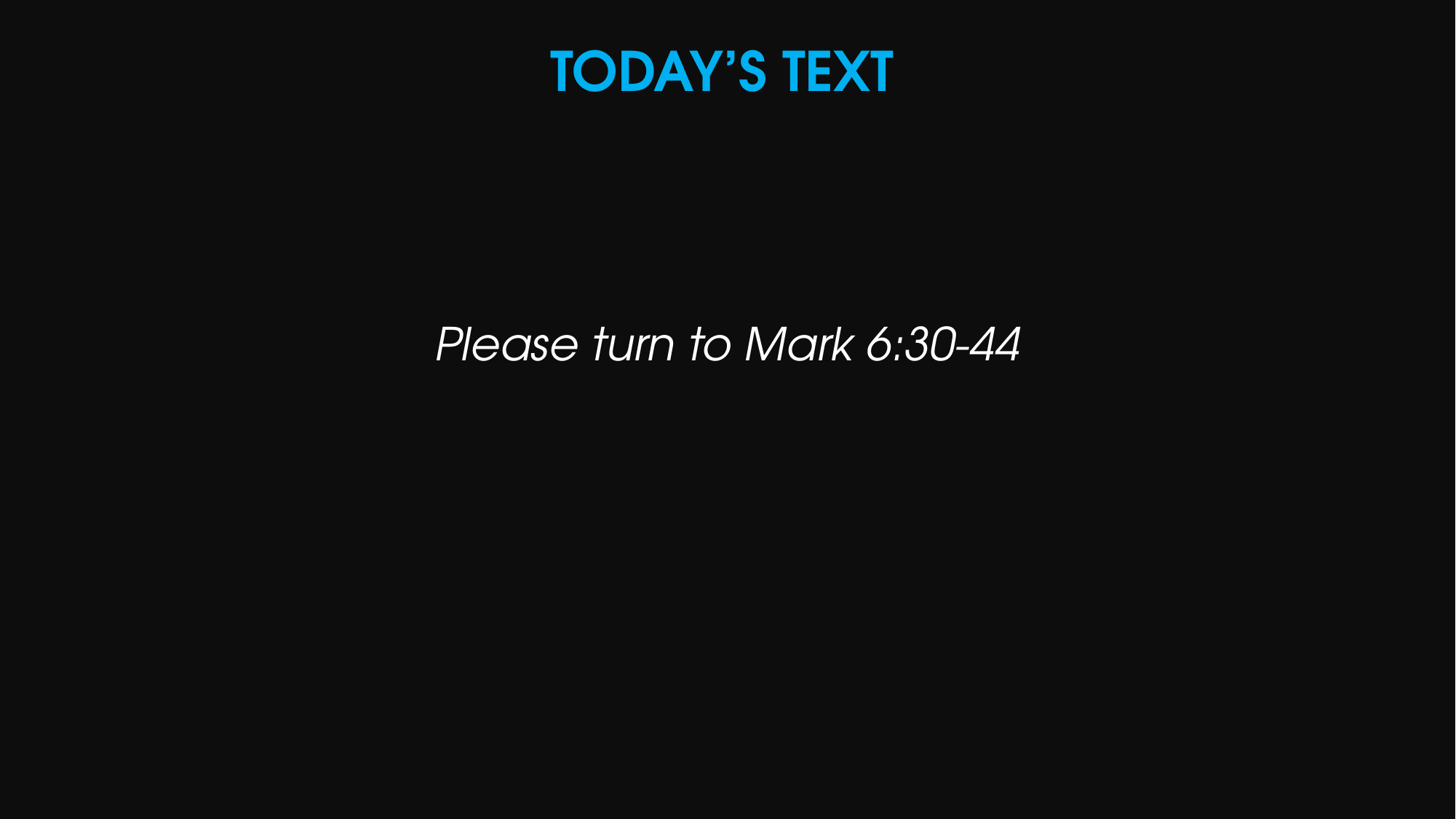

Today’s text

Please turn to Mark 6:30-44